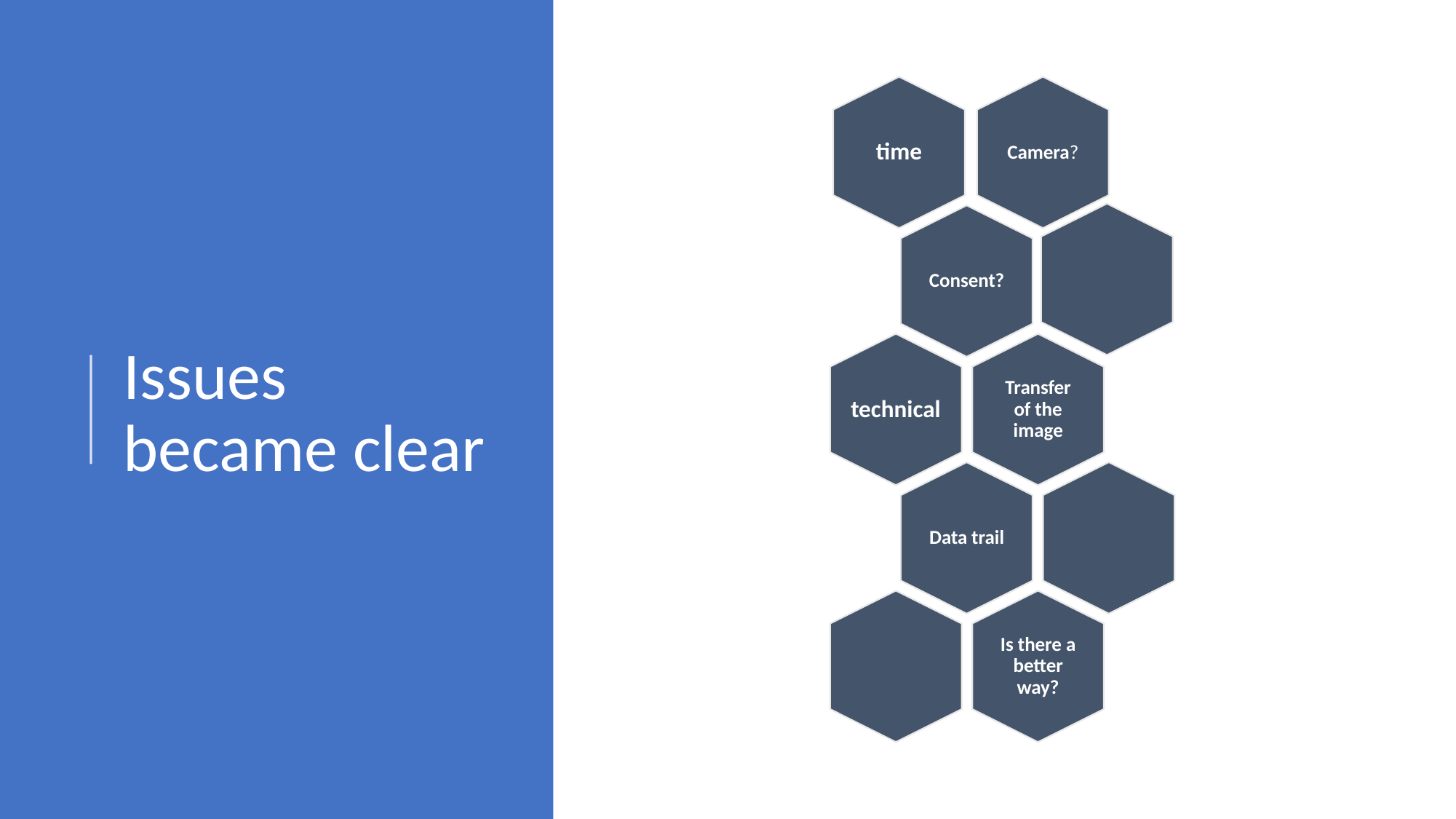

Camera?

Consent?
time
Transfer of the image
technical
Data trail

Is there a better way?

# Issues became clear